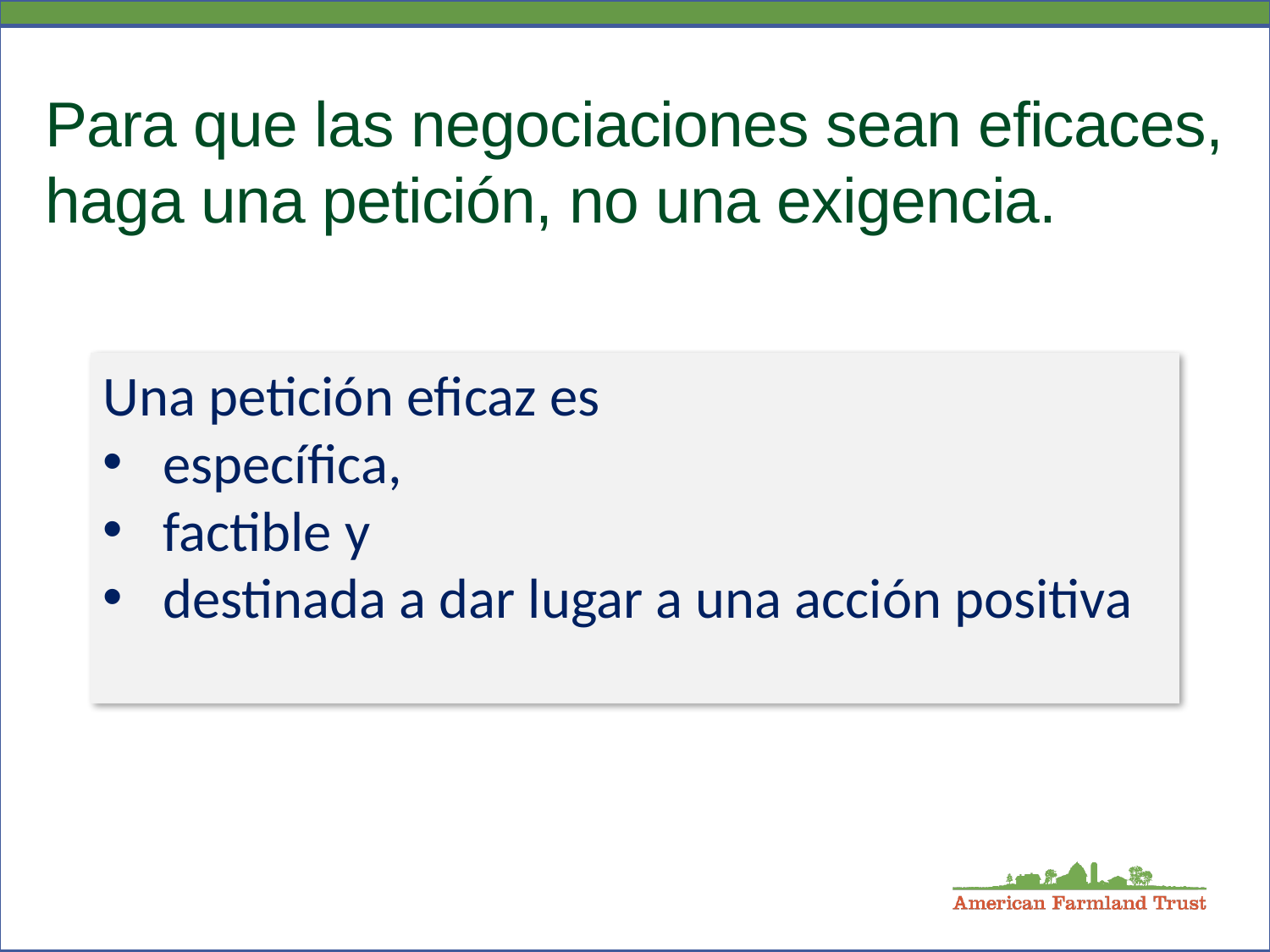

# Para que las negociaciones sean eficaces, haga una petición, no una exigencia.
Una petición eficaz es
específica,
factible y
destinada a dar lugar a una acción positiva